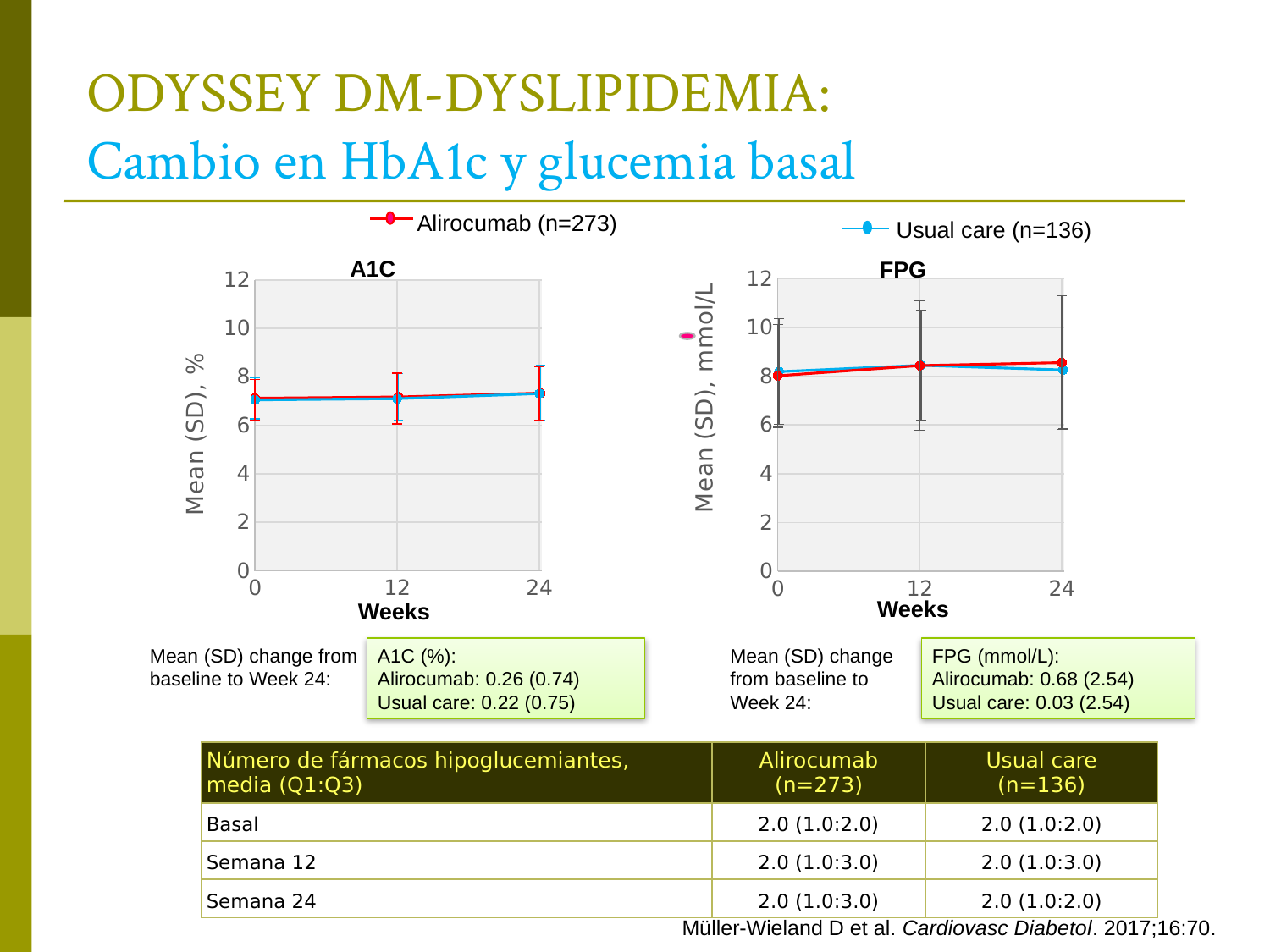

# ODYSSEY DM-DYSLIPIDEMIA: Cambio en HbA1c y glucemia basal
Alirocumab (n=273)
Usual care (n=136)

A1C
FPG

### Chart

| Category |  |  |
|---|---|---|

### Chart

| Category |  |  |
|---|---|---|
Weeks
Weeks
Mean (SD) change from baseline to Week 24:
A1C (%):
Alirocumab: 0.26 (0.74)
Usual care: 0.22 (0.75)
Mean (SD) change from baseline to Week 24:
FPG (mmol/L):
Alirocumab: 0.68 (2.54)
Usual care: 0.03 (2.54)
| Número de fármacos hipoglucemiantes, media (Q1:Q3) | Alirocumab (n=273) | Usual care (n=136) |
| --- | --- | --- |
| Basal | 2.0 (1.0:2.0) | 2.0 (1.0:2.0) |
| Semana 12 | 2.0 (1.0:3.0) | 2.0 (1.0:3.0) |
| Semana 24 | 2.0 (1.0:3.0) | 2.0 (1.0:2.0) |
Müller-Wieland D et al. Cardiovasc Diabetol. 2017;16:70.